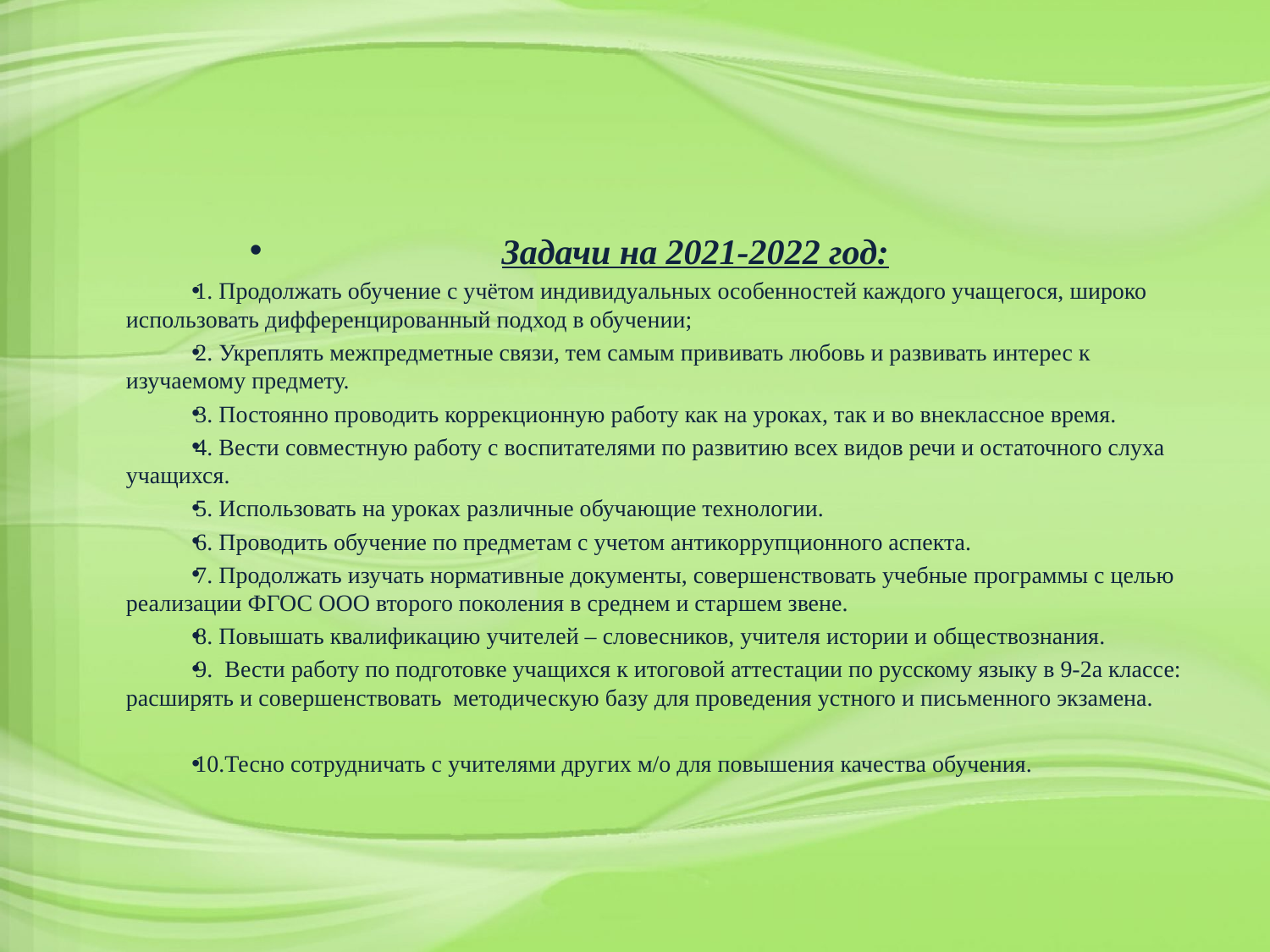

#
Задачи на 2021-2022 год:
1. Продолжать обучение с учётом индивидуальных особенностей каждого учащегося, широко использовать дифференцированный подход в обучении;
2. Укреплять межпредметные связи, тем самым прививать любовь и развивать интерес к изучаемому предмету.
3. Постоянно проводить коррекционную работу как на уроках, так и во внеклассное время.
4. Вести совместную работу с воспитателями по развитию всех видов речи и остаточного слуха учащихся.
5. Использовать на уроках различные обучающие технологии.
6. Проводить обучение по предметам с учетом антикоррупционного аспекта.
7. Продолжать изучать нормативные документы, совершенствовать учебные программы с целью реализации ФГОС ООО второго поколения в среднем и старшем звене.
8. Повышать квалификацию учителей – словесников, учителя истории и обществознания.
9.  Вести работу по подготовке учащихся к итоговой аттестации по русскому языку в 9-2а классе: расширять и совершенствовать  методическую базу для проведения устного и письменного экзамена.

10.Тесно сотрудничать с учителями других м/о для повышения качества обучения.